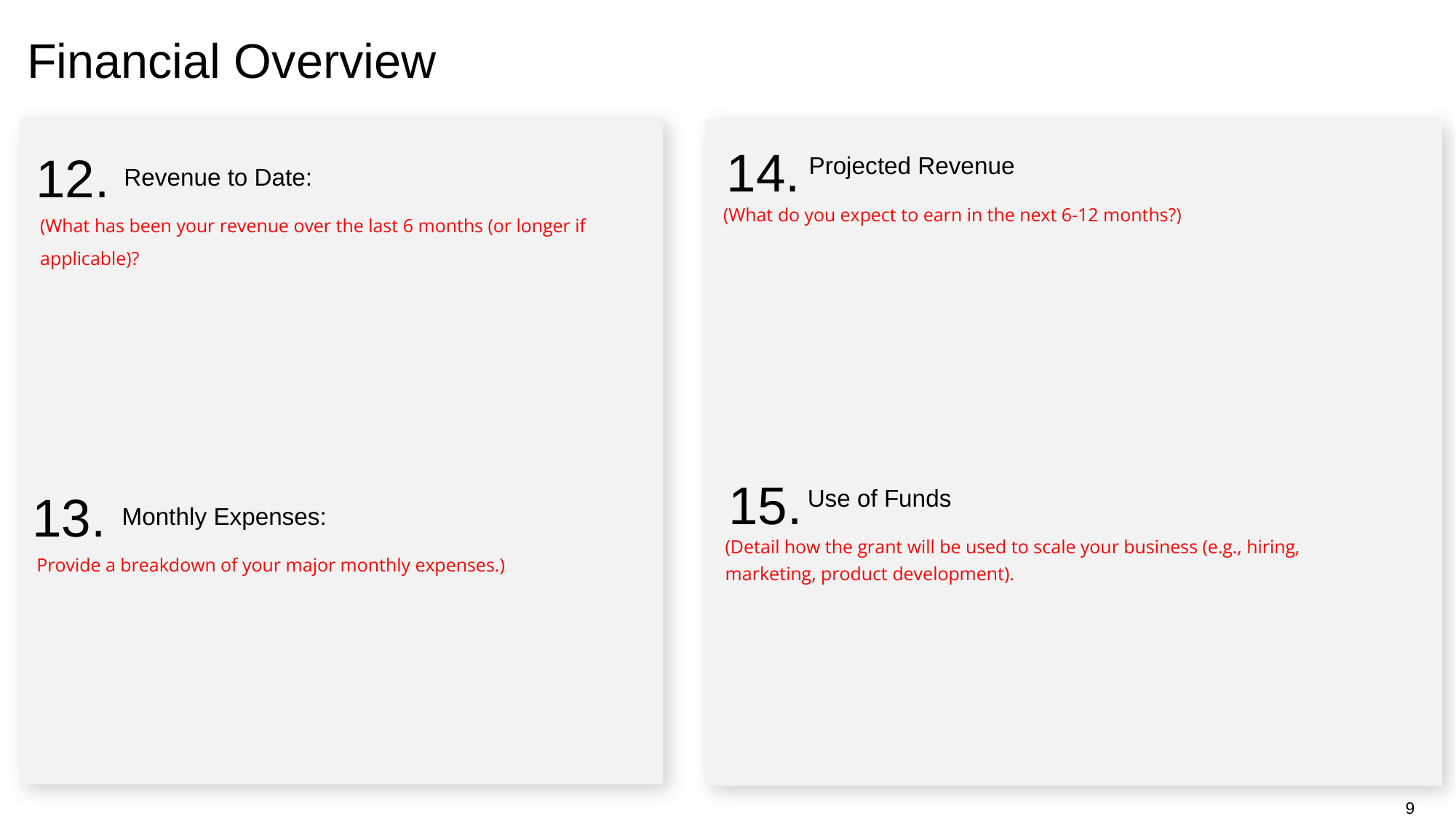

Financial Overview

14.
Projected Revenue
(What do you expect to earn in the next 6-12 months?)
12.
Revenue to Date:
(What has been your revenue over the last 6 months (or longer if applicable)?

15.
Use of Funds
(Detail how the grant will be used to scale your business (e.g., hiring, marketing, product development).
13.
Monthly Expenses:
Provide a breakdown of your major monthly expenses.)